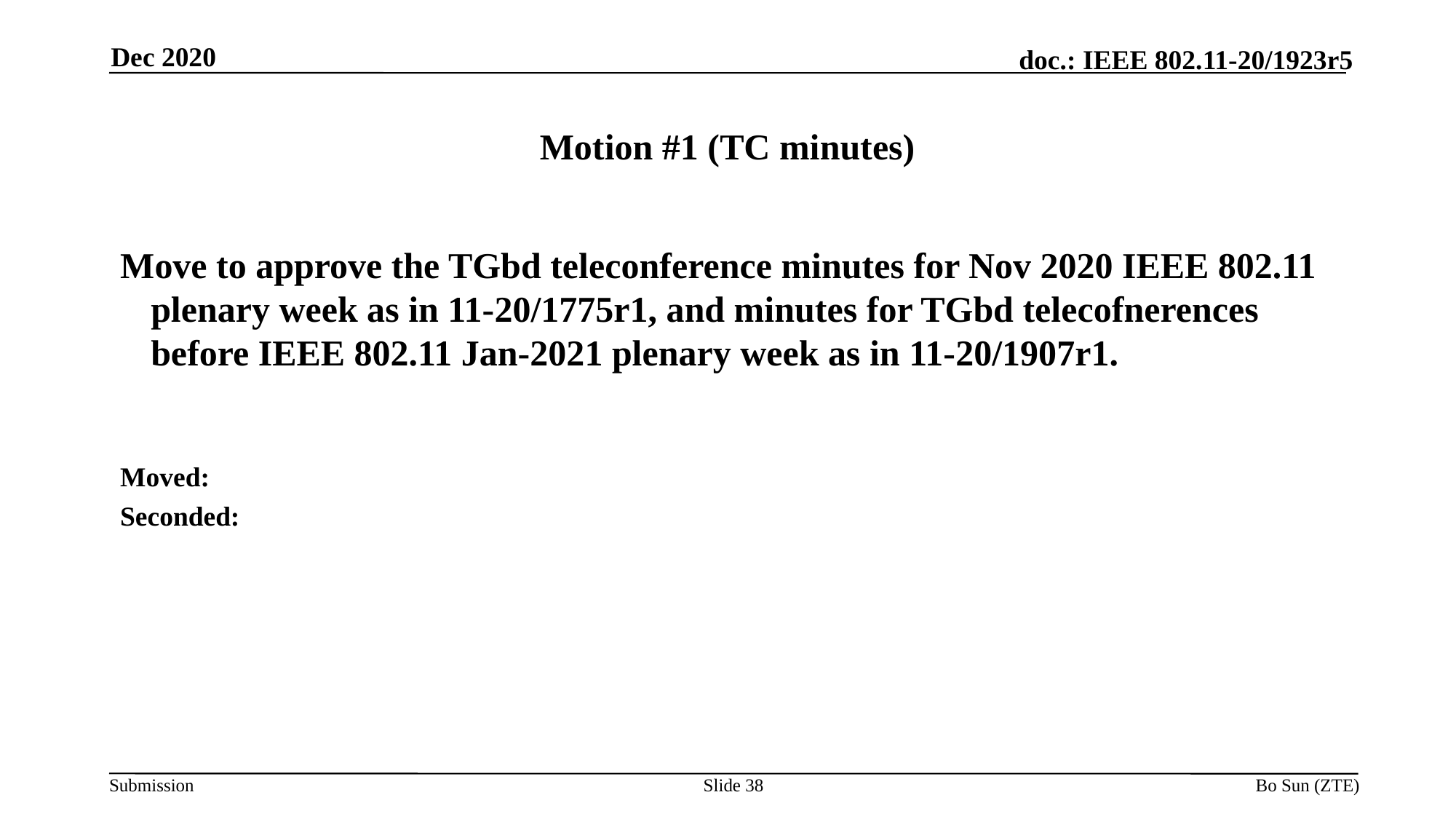

Dec 2020
# Motion #1 (TC minutes)
Move to approve the TGbd teleconference minutes for Nov 2020 IEEE 802.11 plenary week as in 11-20/1775r1, and minutes for TGbd telecofnerences before IEEE 802.11 Jan-2021 plenary week as in 11-20/1907r1.

Moved:
Seconded:
Slide 38
Bo Sun (ZTE)